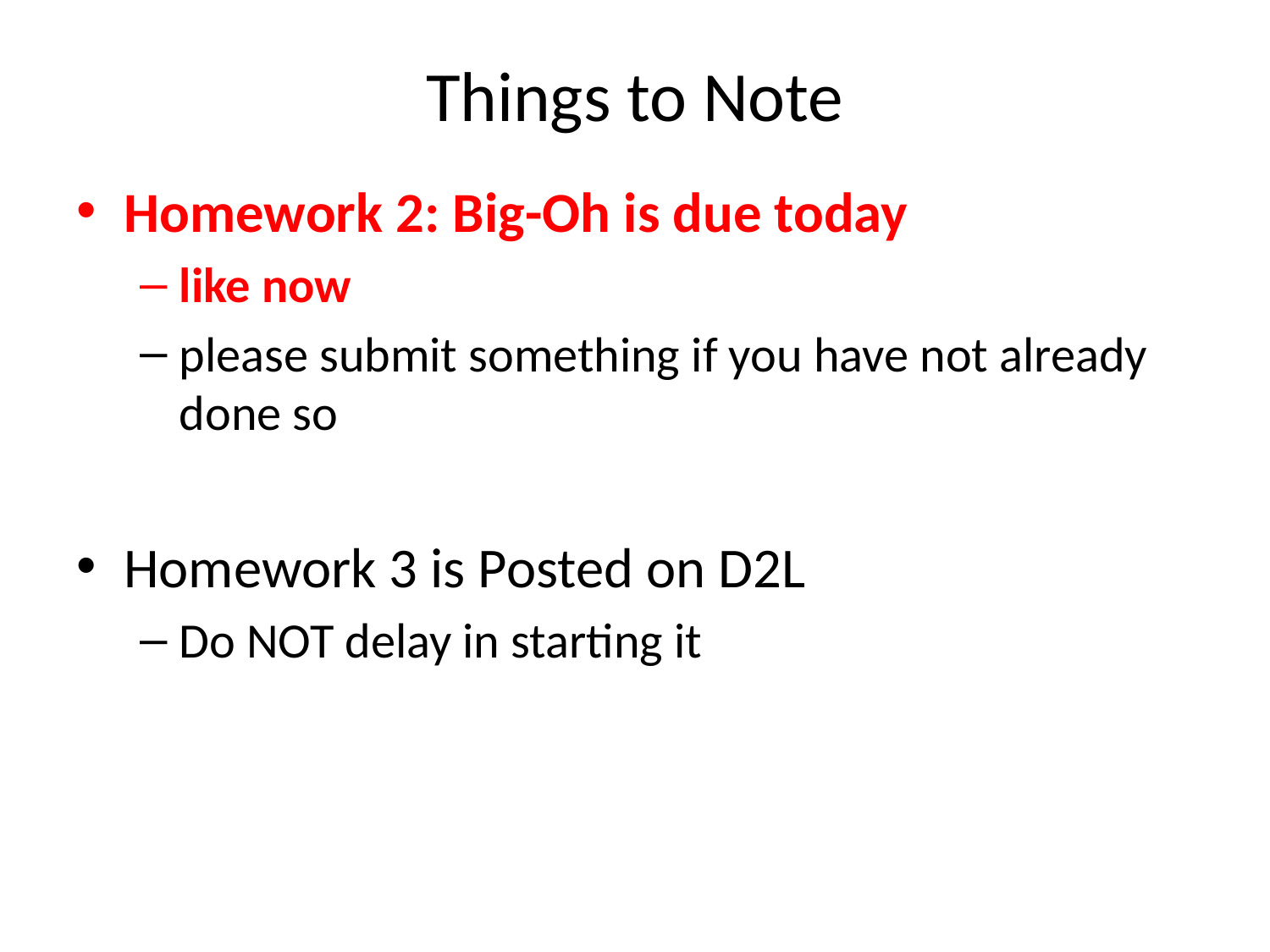

# Things to Note
Homework 2: Big-Oh is due today
like now
please submit something if you have not already done so

Homework 3 is Posted on D2L
Do NOT delay in starting it